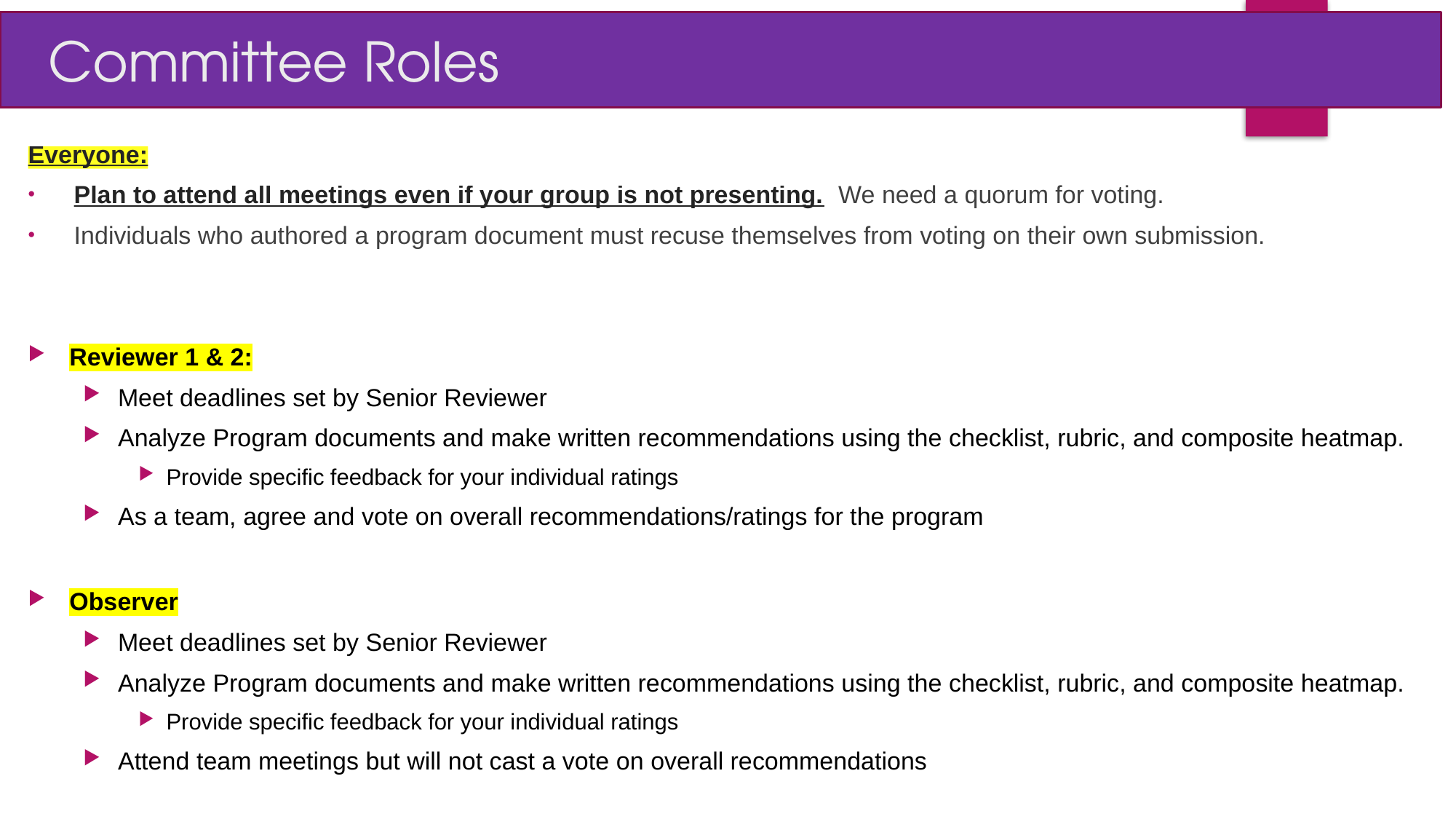

Committee Roles
Everyone:
Plan to attend all meetings even if your group is not presenting.  We need a quorum for voting.
Individuals who authored a program document must recuse themselves from voting on their own submission.

Reviewer 1 & 2:
Meet deadlines set by Senior Reviewer
Analyze Program documents and make written recommendations using the checklist, rubric, and composite heatmap.
Provide specific feedback for your individual ratings
As a team, agree and vote on overall recommendations/ratings for the program

Observer
Meet deadlines set by Senior Reviewer
Analyze Program documents and make written recommendations using the checklist, rubric, and composite heatmap.
Provide specific feedback for your individual ratings
Attend team meetings but will not cast a vote on overall recommendations